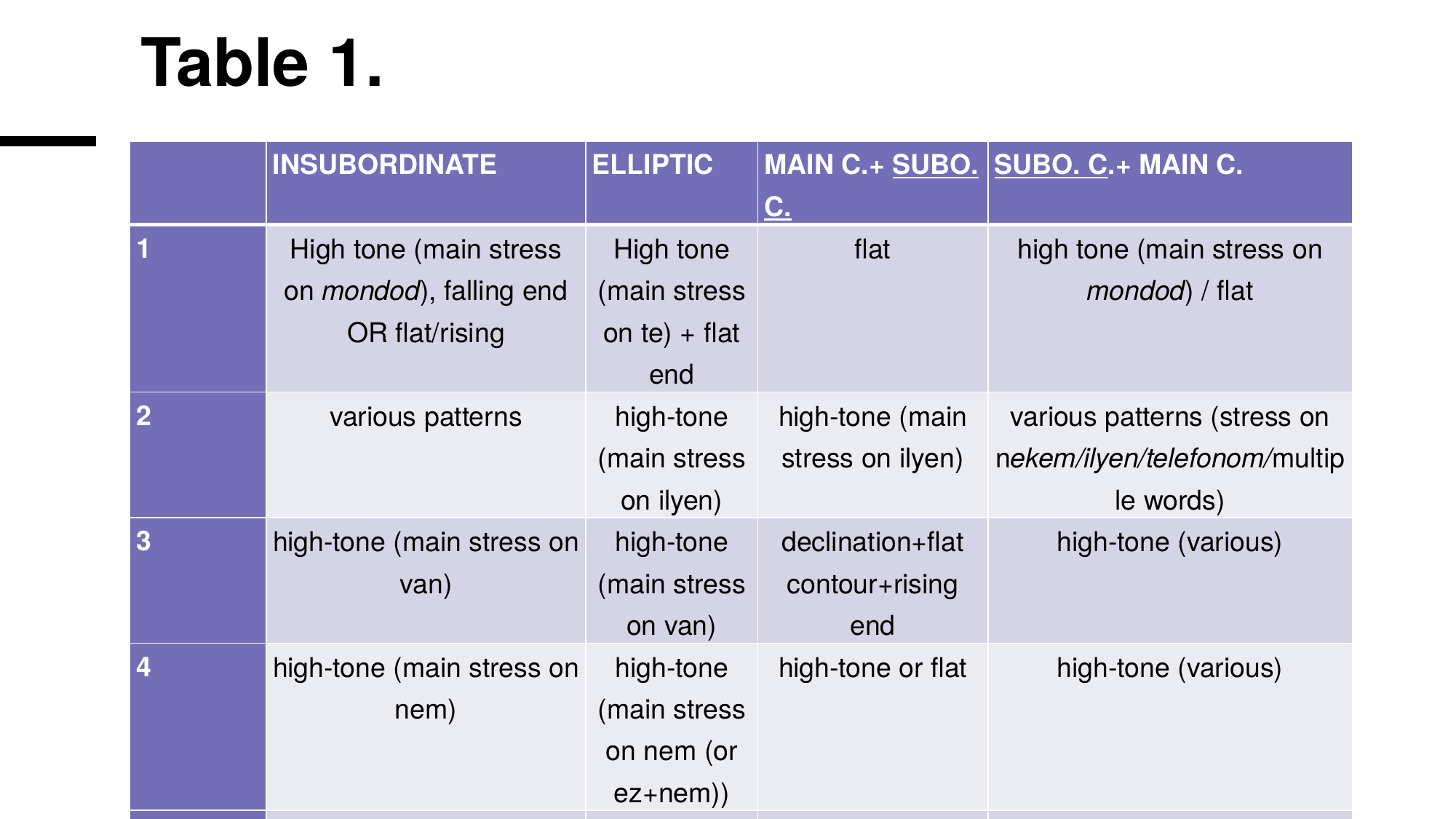

# Table 1.
|  | INSUBORDINATE | ELLIPTIC | MAIN C.+ SUBO. C. | SUBO. C.+ MAIN C. |
| --- | --- | --- | --- | --- |
| 1 | High tone (main stress on mondod), falling end OR flat/rising | High tone (main stress on te) + flat end | flat | high tone (main stress on mondod) / flat |
| 2 | various patterns | high-tone (main stress on ilyen) | high-tone (main stress on ilyen) | various patterns (stress on nekem/ilyen/telefonom/multiple words) |
| 3 | high-tone (main stress on van) | high-tone (main stress on van) | declination+flat contour+rising end | high-tone (various) |
| 4 | high-tone (main stress on nem) | high-tone (main stress on nem (or ez+nem)) | high-tone or flat | high-tone (various) |
| 5 | high tone + rising end | declination + flat end | high-tone (various) | high-tone (various) |